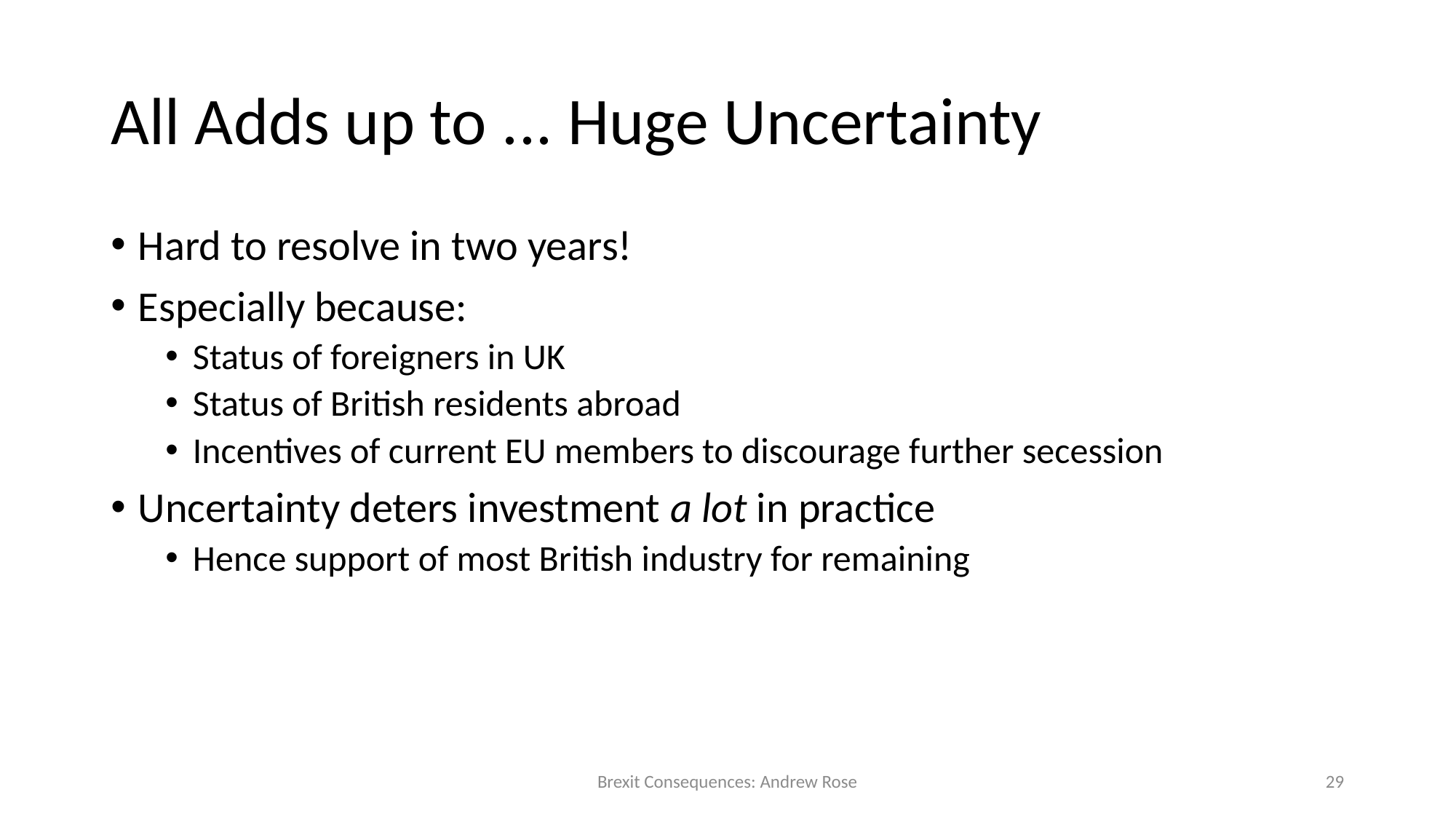

# All Adds up to ... Huge Uncertainty
Hard to resolve in two years!
Especially because:
Status of foreigners in UK
Status of British residents abroad
Incentives of current EU members to discourage further secession
Uncertainty deters investment a lot in practice
Hence support of most British industry for remaining
Brexit Consequences: Andrew Rose
29